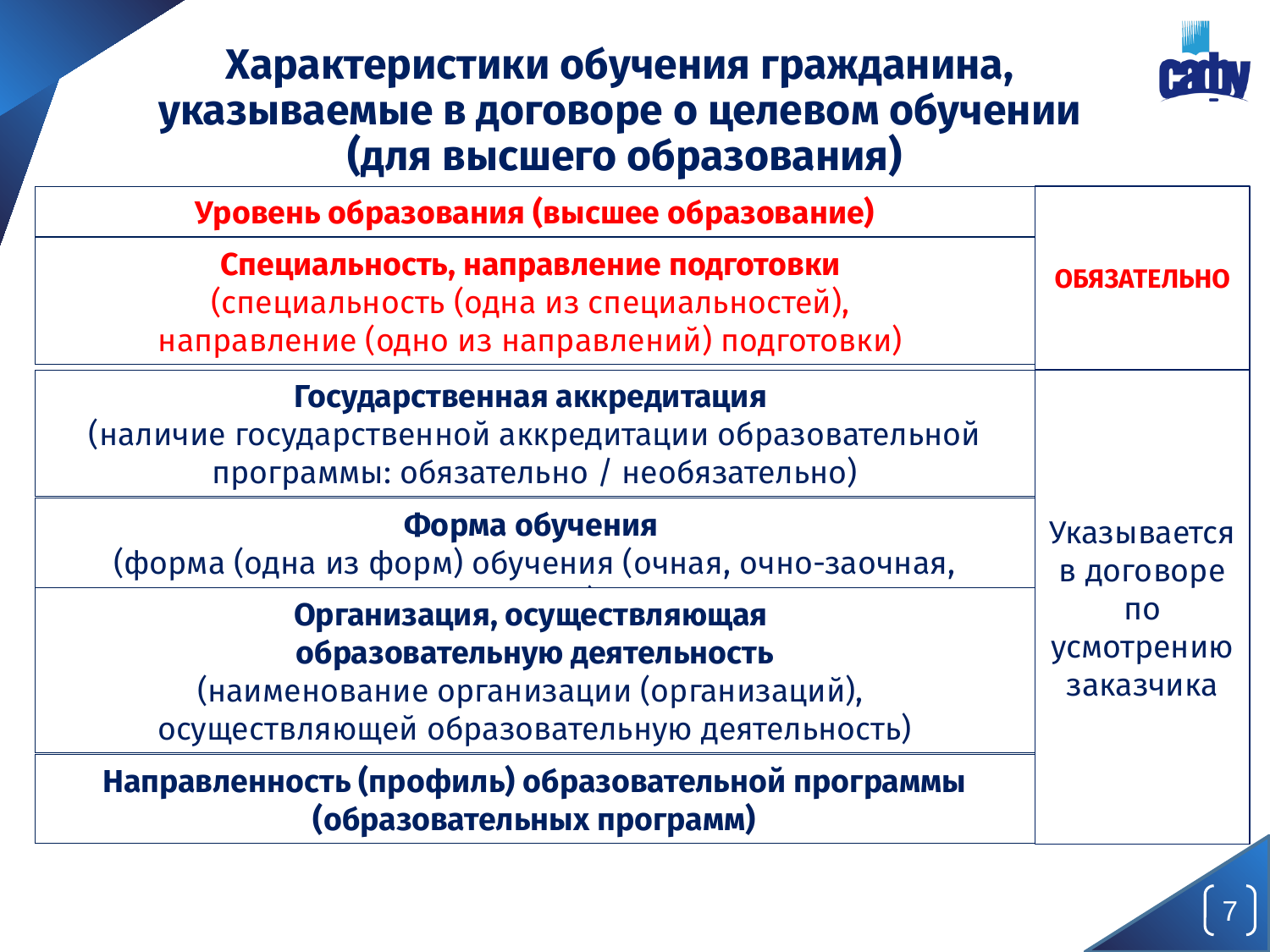

Характеристики обучения гражданина,
указываемые в договоре о целевом обучении
(для высшего образования)
Уровень образования (высшее образование)
ОБЯЗАТЕЛЬНО
Специальность, направление подготовки
(специальность (одна из специальностей),
направление (одно из направлений) подготовки)
Государственная аккредитация
(наличие государственной аккредитации образовательной программы: обязательно / необязательно)
Указывается в договоре по усмотрению заказчика
Форма обучения
(форма (одна из форм) обучения (очная, очно-заочная, заочная)
Организация, осуществляющая
образовательную деятельность
(наименование организации (организаций),
осуществляющей образовательную деятельность)
Направленность (профиль) образовательной программы (образовательных программ)
7